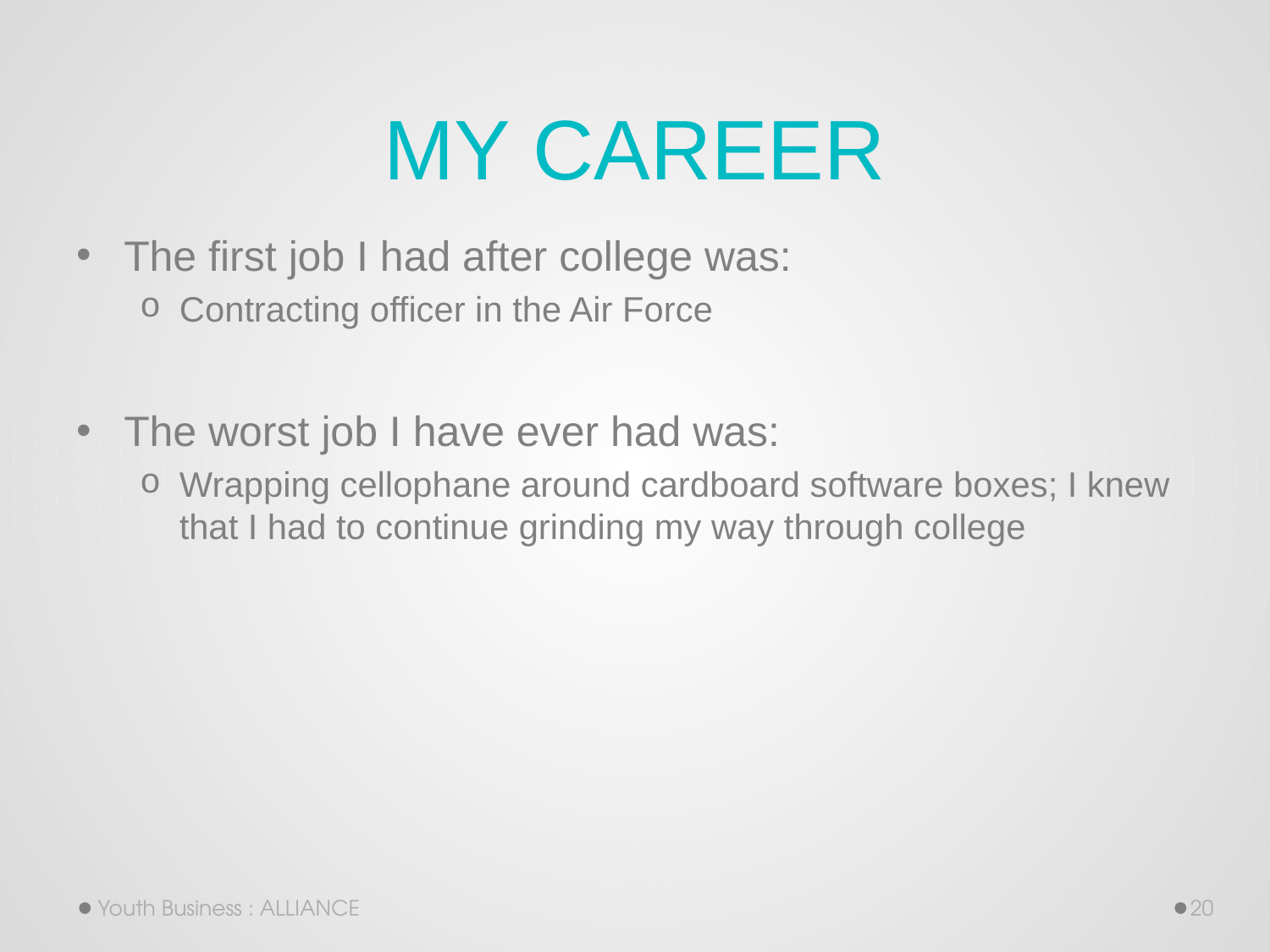

# My Career
The first job I had after college was:
Contracting officer in the Air Force

The worst job I have ever had was:
Wrapping cellophane around cardboard software boxes; I knew that I had to continue grinding my way through college
Youth Business : ALLIANCE
20